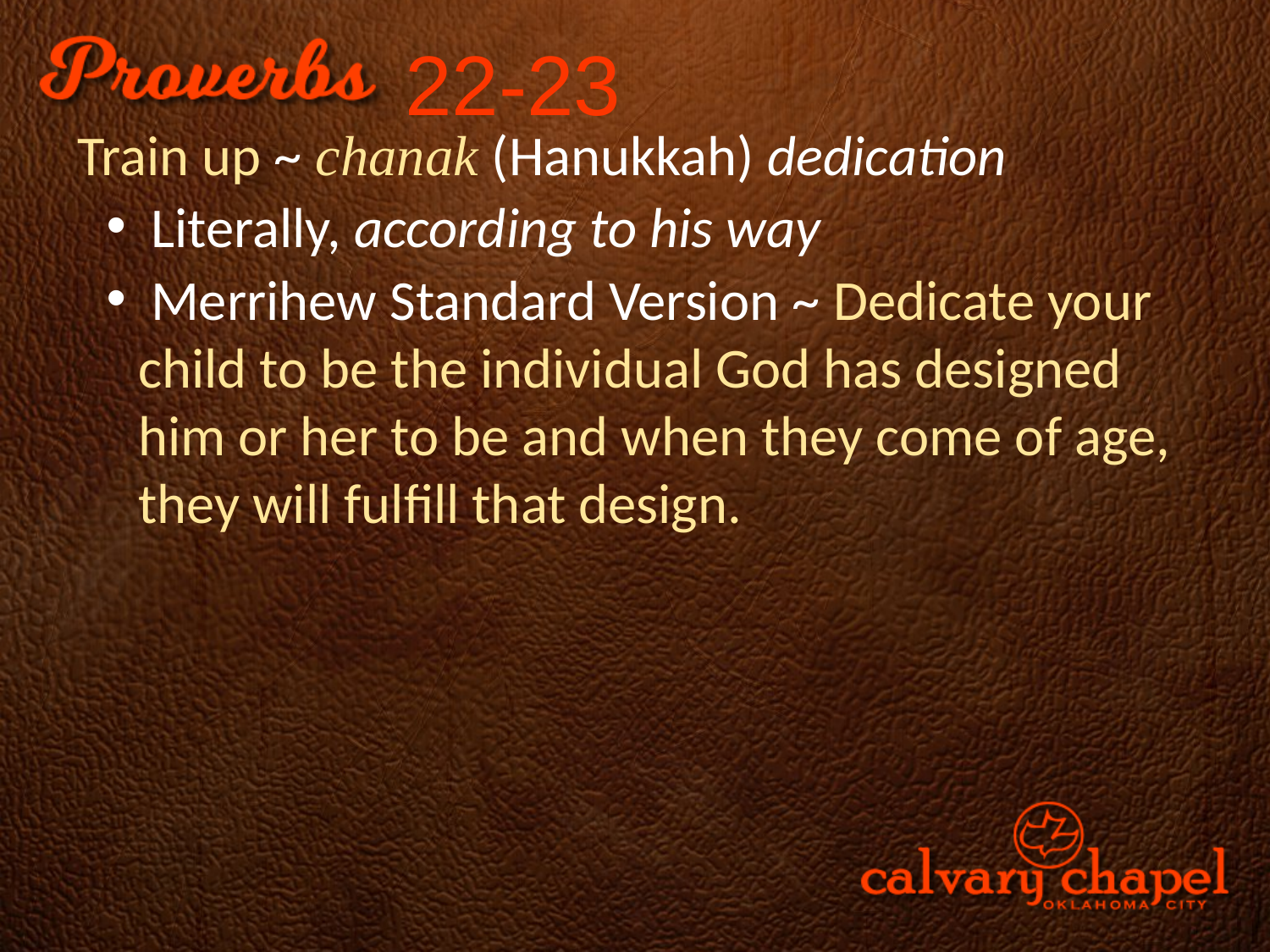

22-23
Train up ~ chanak (Hanukkah) dedication
 Literally, according to his way
 Merrihew Standard Version ~ Dedicate your child to be the individual God has designed him or her to be and when they come of age, they will fulfill that design.